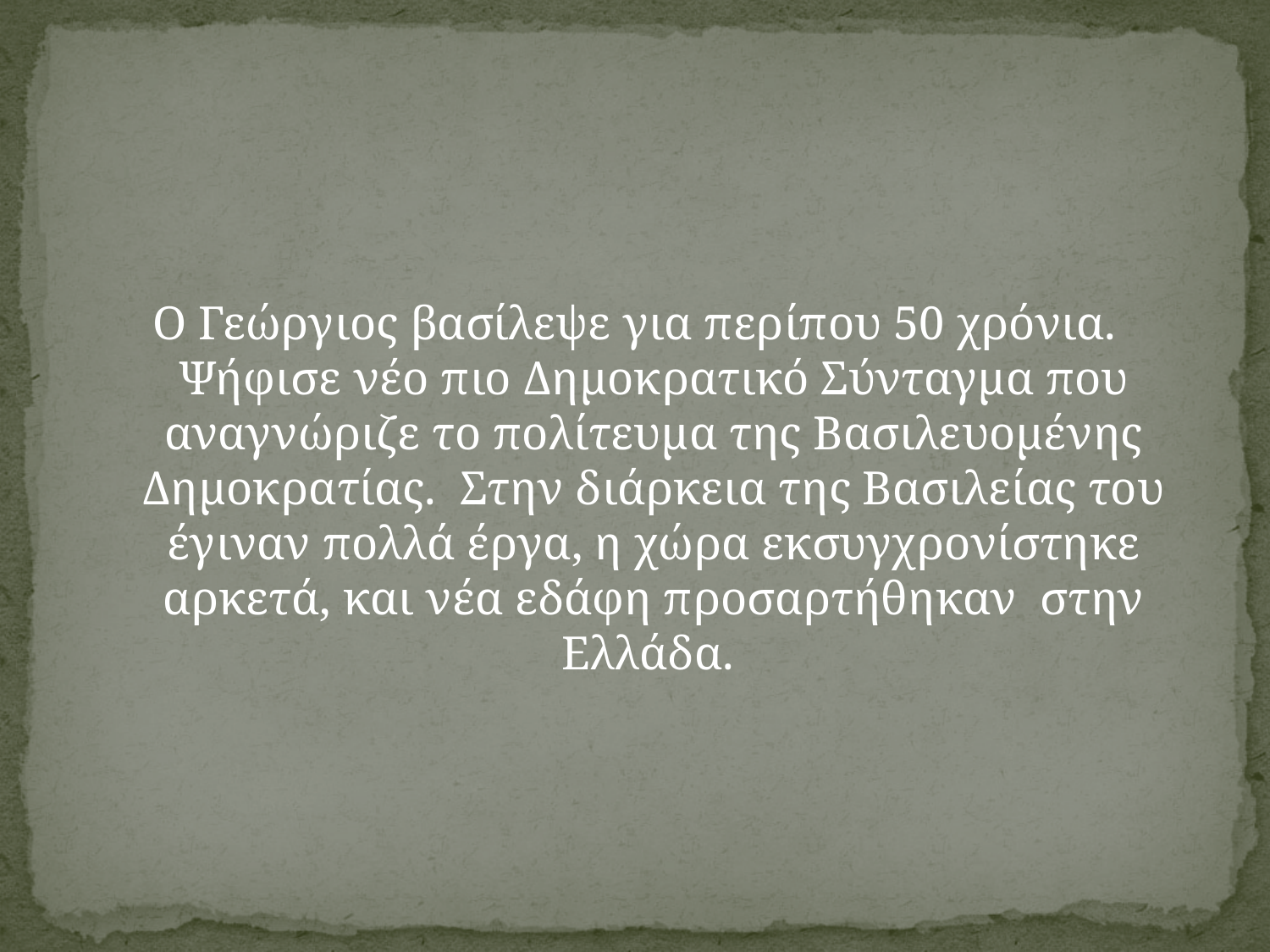

Ο Γεώργιος βασίλεψε για περίπου 50 χρόνια. Ψήφισε νέο πιο Δημοκρατικό Σύνταγμα που αναγνώριζε το πολίτευμα της Βασιλευομένης Δημοκρατίας.  Στην διάρκεια της Βασιλείας του έγιναν πολλά έργα, η χώρα εκσυγχρονίστηκε αρκετά, και νέα εδάφη προσαρτήθηκαν  στην Ελλάδα.